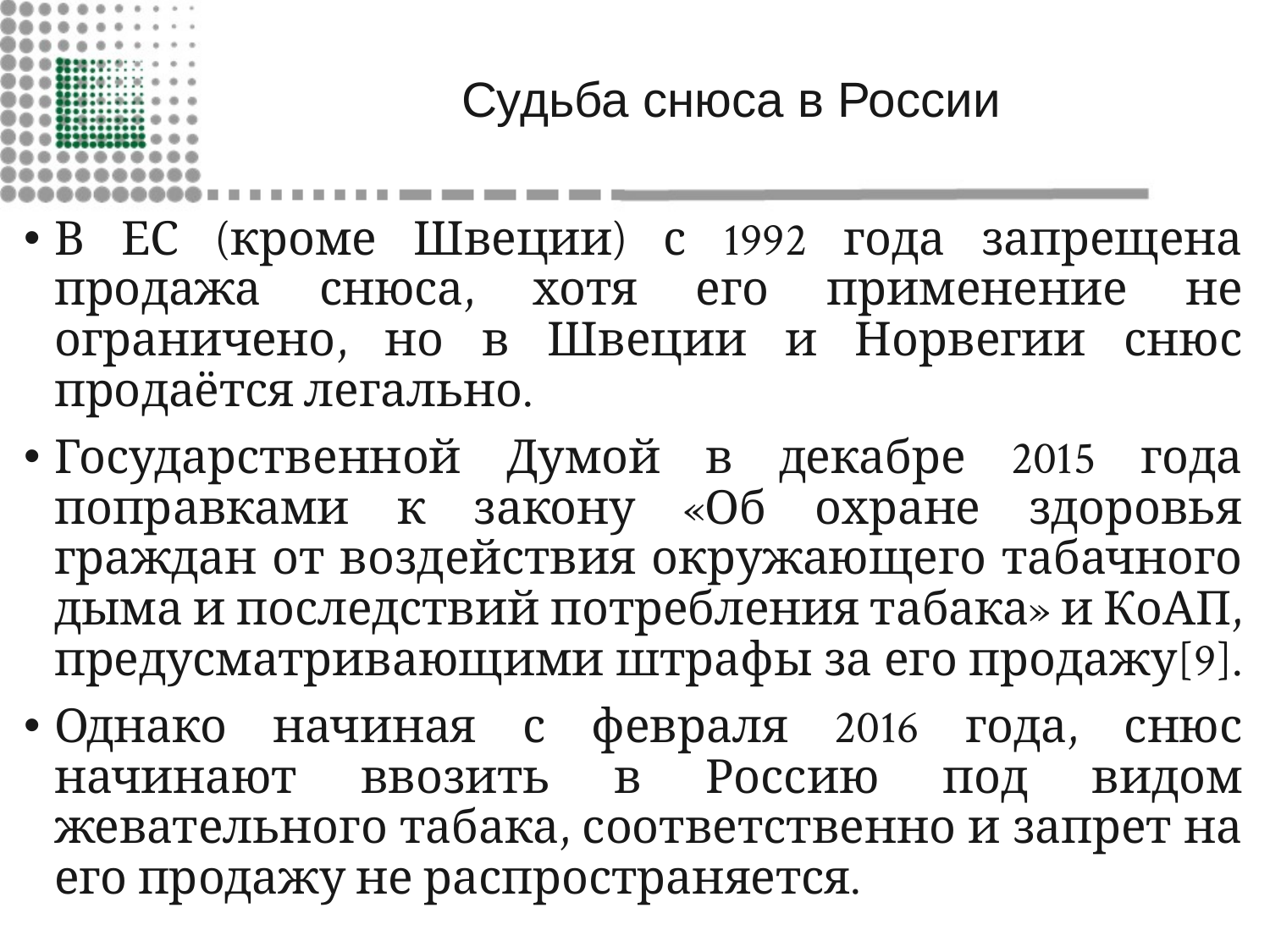

# Судьба снюса в России
В ЕС (кроме Швеции) с 1992 года запрещена продажа снюса, хотя его применение не ограничено, но в Швеции и Норвегии снюс продаётся легально.
Государственной Думой в декабре 2015 года поправками к закону «Об охране здоровья граждан от воздействия окружающего табачного дыма и последствий потребления табака» и КоАП, предусматривающими штрафы за его продажу[9].
Однако начиная с февраля 2016 года, снюс начинают ввозить в Россию под видом жевательного табака, соответственно и запрет на его продажу не распространяется.